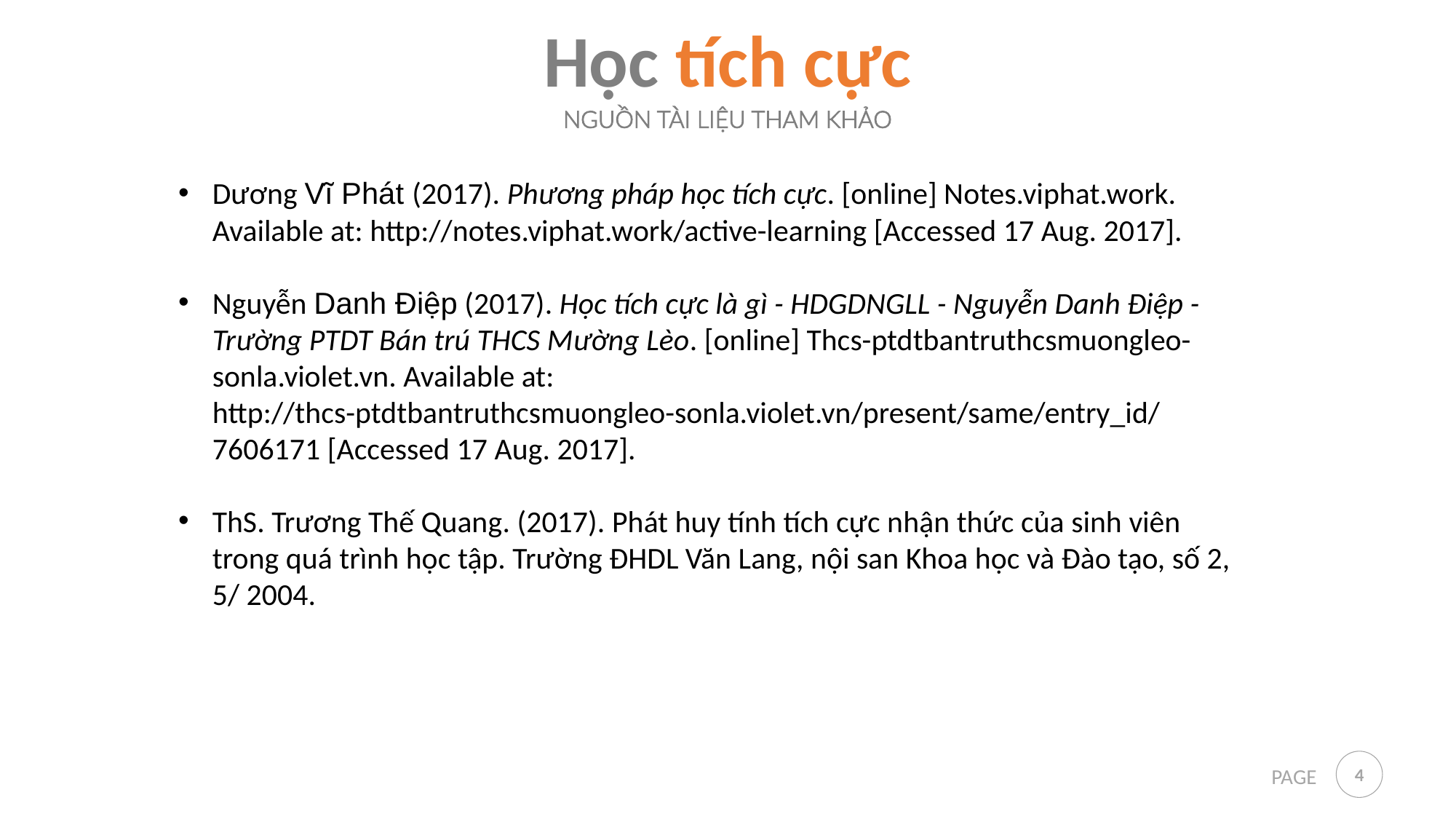

Học tích cực
NGUỒN TÀI LIỆU THAM KHẢO
Dương Vĩ Phát (2017). Phương pháp học tích cực. [online] Notes.viphat.work. Available at: http://notes.viphat.work/active-learning [Accessed 17 Aug. 2017].
Nguyễn Danh Điệp (2017). Học tích cực là gì - HDGDNGLL - Nguyễn Danh Điệp - Trường PTDT Bán trú THCS Mường Lèo. [online] Thcs-ptdtbantruthcsmuongleo-sonla.violet.vn. Available at: http://thcs-ptdtbantruthcsmuongleo-sonla.violet.vn/present/same/entry_id/7606171 [Accessed 17 Aug. 2017].
ThS. Trương Thế Quang. (2017). Phát huy tính tích cực nhận thức của sinh viên trong quá trình học tập. Trường ĐHDL Văn Lang, nội san Khoa học và Đào tạo, số 2, 5/ 2004.